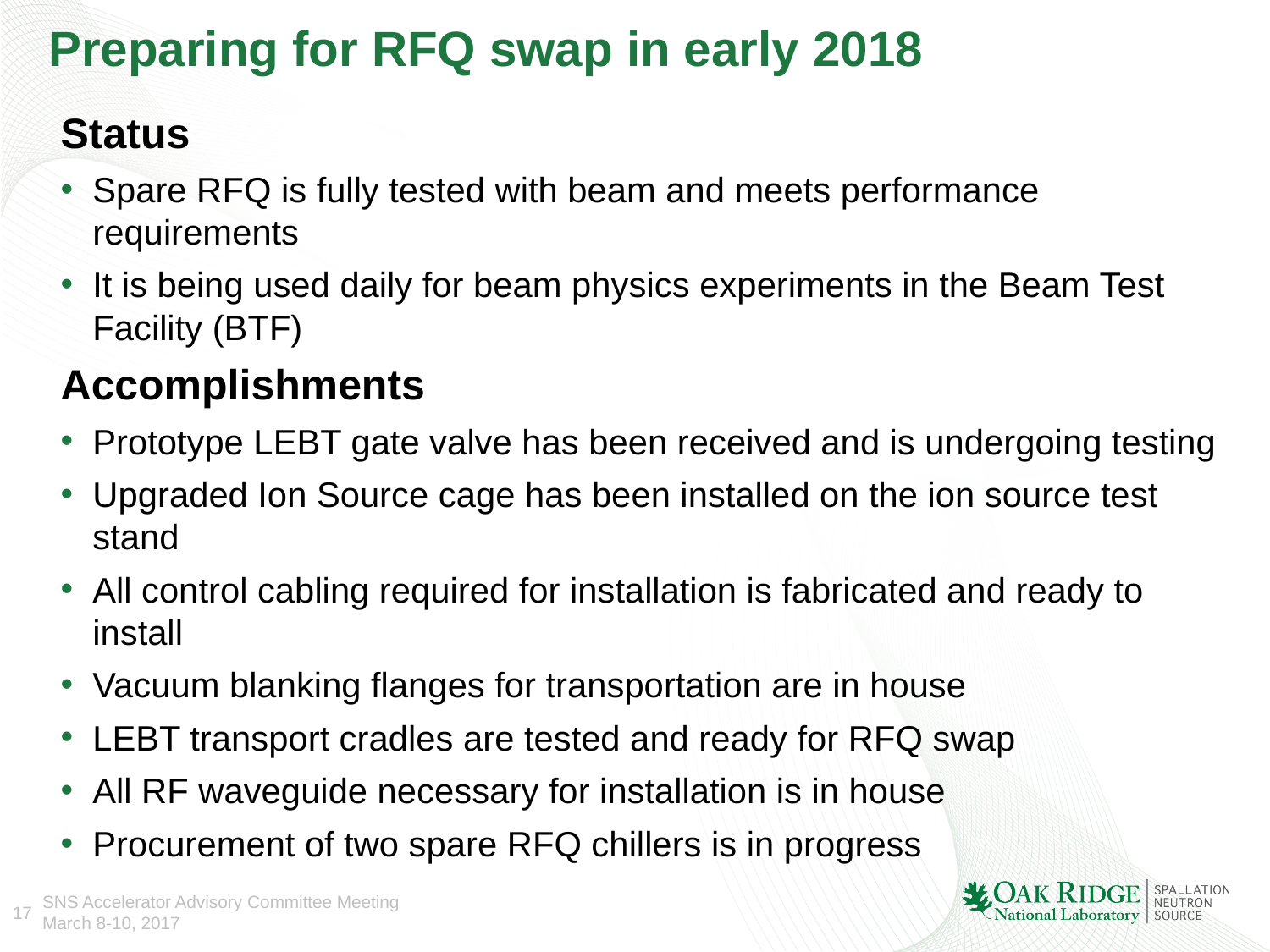

# Preparing for RFQ swap in early 2018
Status
Spare RFQ is fully tested with beam and meets performance requirements
It is being used daily for beam physics experiments in the Beam Test Facility (BTF)
Accomplishments
Prototype LEBT gate valve has been received and is undergoing testing
Upgraded Ion Source cage has been installed on the ion source test stand
All control cabling required for installation is fabricated and ready to install
Vacuum blanking flanges for transportation are in house
LEBT transport cradles are tested and ready for RFQ swap
All RF waveguide necessary for installation is in house
Procurement of two spare RFQ chillers is in progress